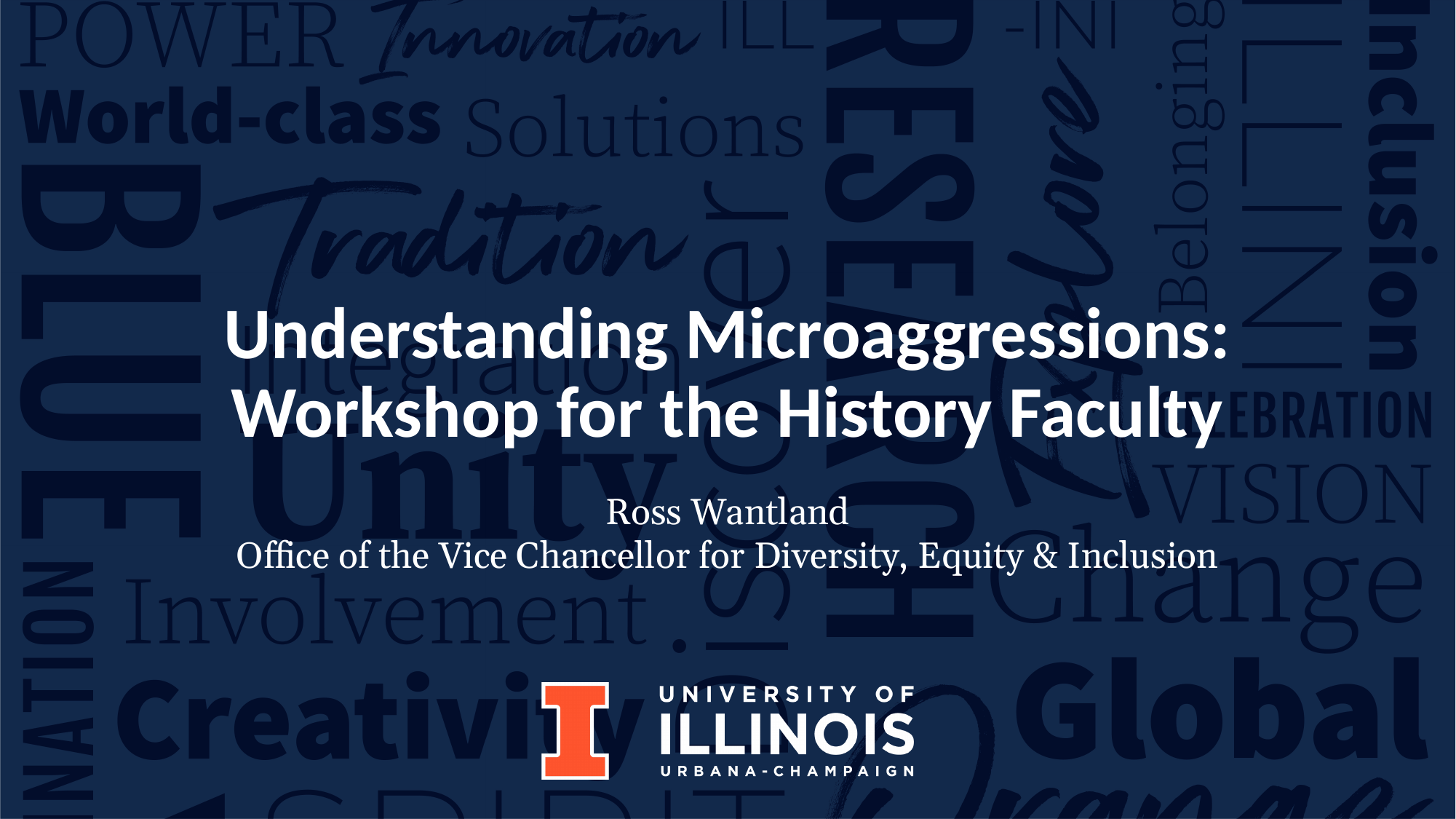

# Understanding Microaggressions: Workshop for the History Faculty
Ross Wantland
Office of the Vice Chancellor for Diversity, Equity & Inclusion